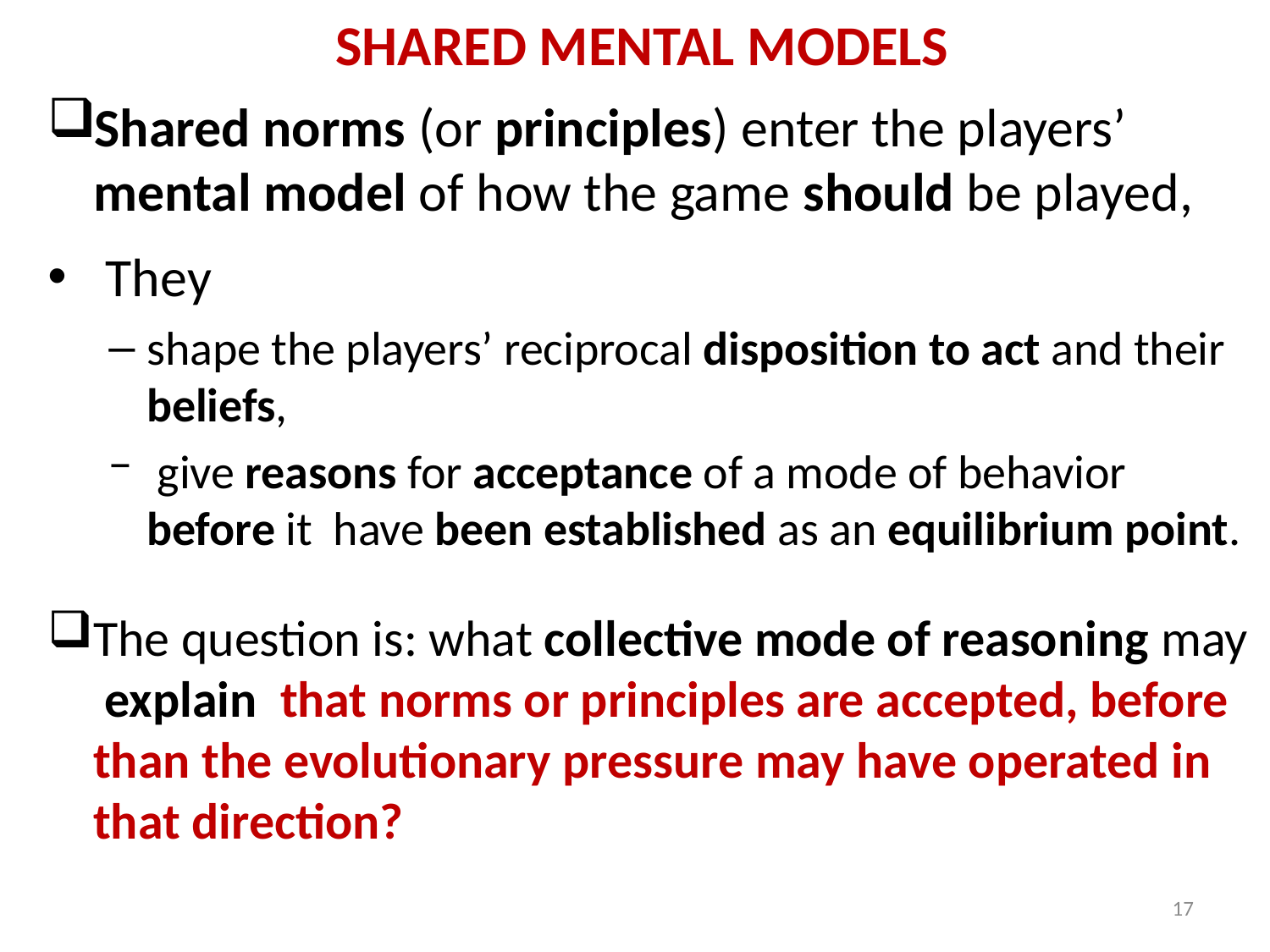

# shared mental models
Shared norms (or principles) enter the players’ mental model of how the game should be played,
 They
shape the players’ reciprocal disposition to act and their beliefs,
 give reasons for acceptance of a mode of behavior before it  have been established as an equilibrium point.

The question is: what collective mode of reasoning may  explain  that norms or principles are accepted, before than the evolutionary pressure may have operated in that direction?

17